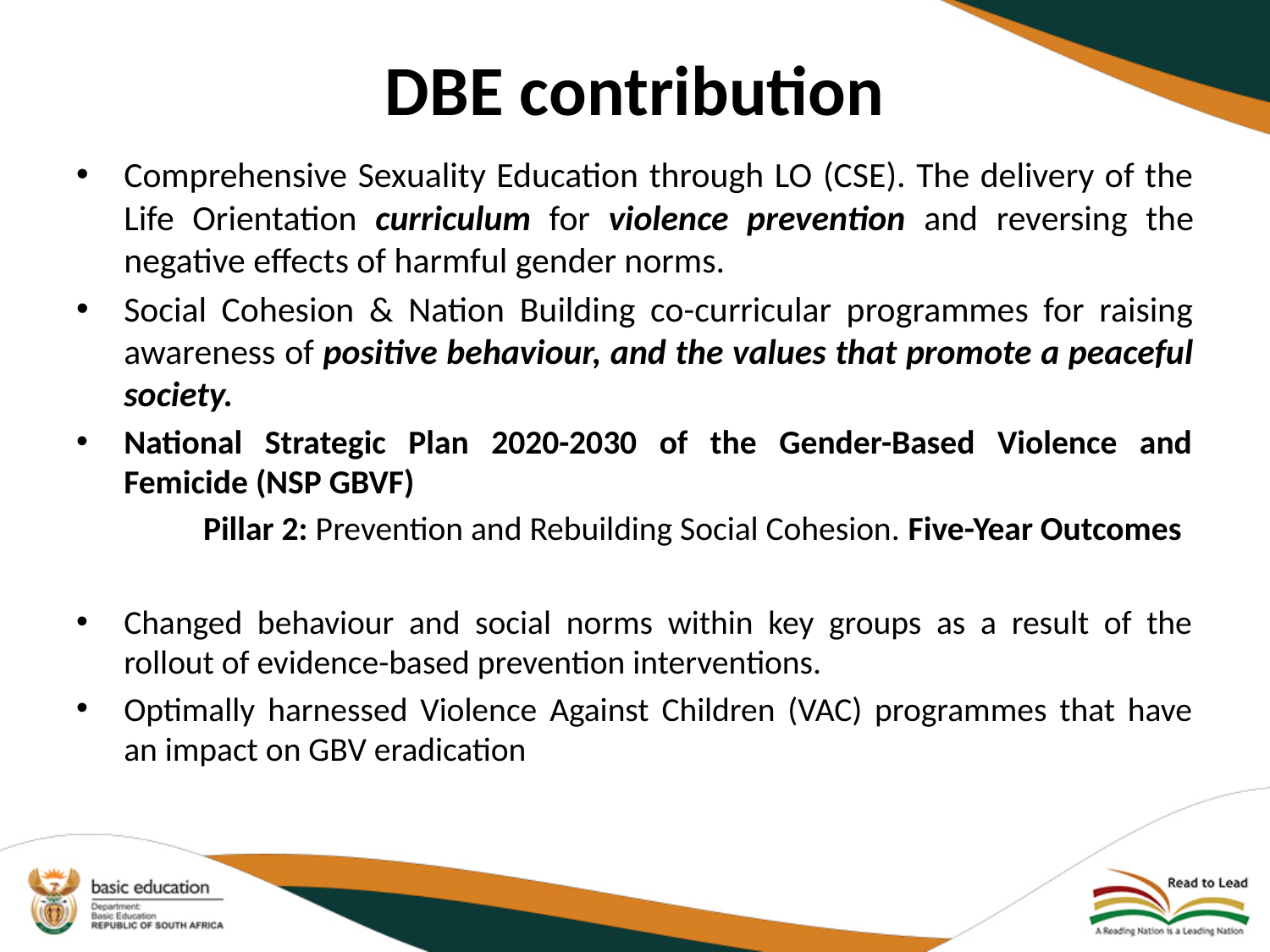

# DBE contribution
Comprehensive Sexuality Education through LO (CSE). The delivery of the Life Orientation curriculum for violence prevention and reversing the negative effects of harmful gender norms.
Social Cohesion & Nation Building co-curricular programmes for raising awareness of positive behaviour, and the values that promote a peaceful society.
National Strategic Plan 2020-2030 of the Gender-Based Violence and Femicide (NSP GBVF)
	Pillar 2: Prevention and Rebuilding Social Cohesion. Five-Year Outcomes

Changed behaviour and social norms within key groups as a result of the rollout of evidence-based prevention interventions.
Optimally harnessed Violence Against Children (VAC) programmes that have an impact on GBV eradication